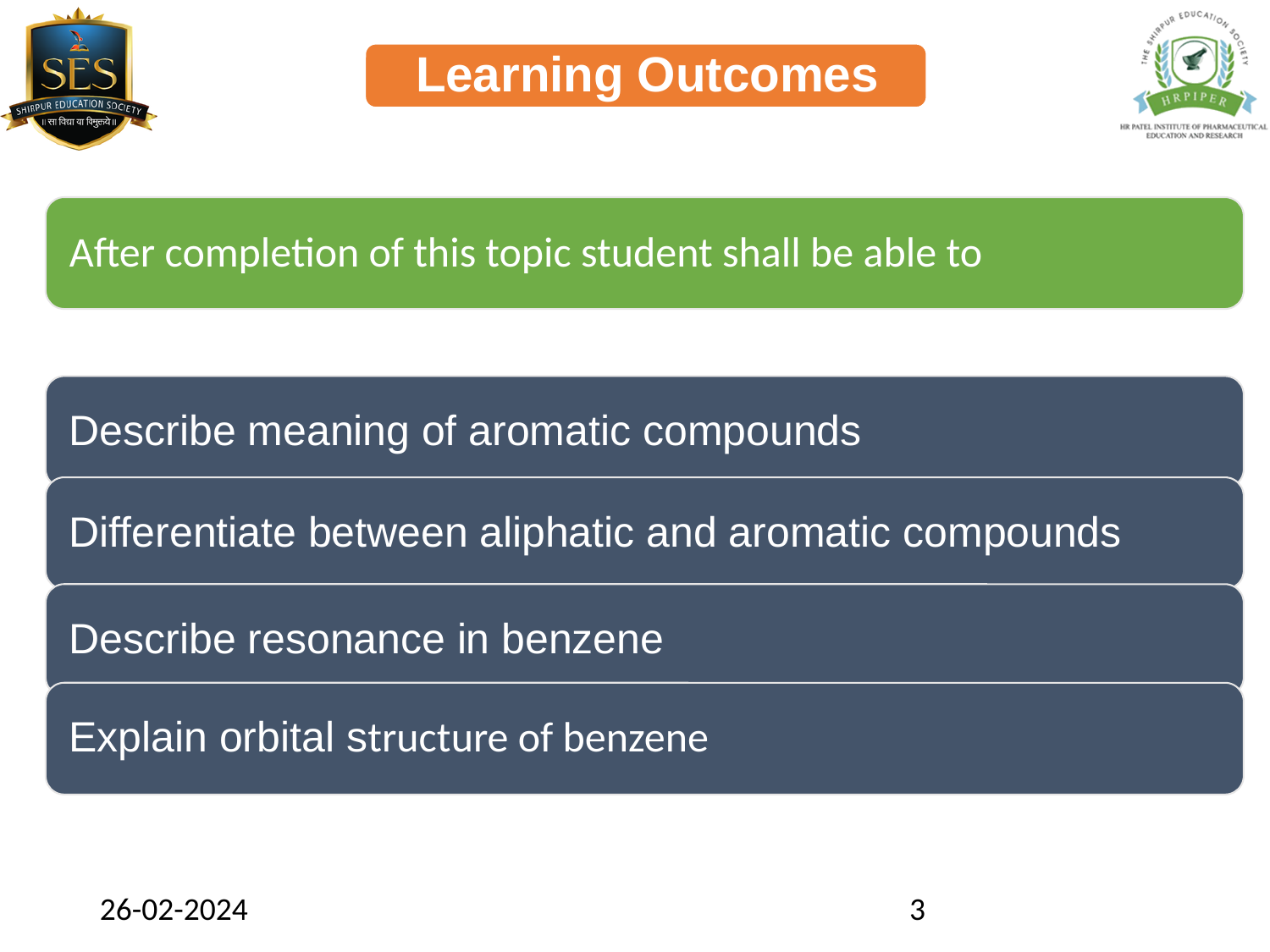

Learning Outcomes
After completion of this topic student shall be able to
Describe meaning of aromatic compounds
Differentiate between aliphatic and aromatic compounds
Describe resonance in benzene
Explain orbital structure of benzene
26-02-2024
3